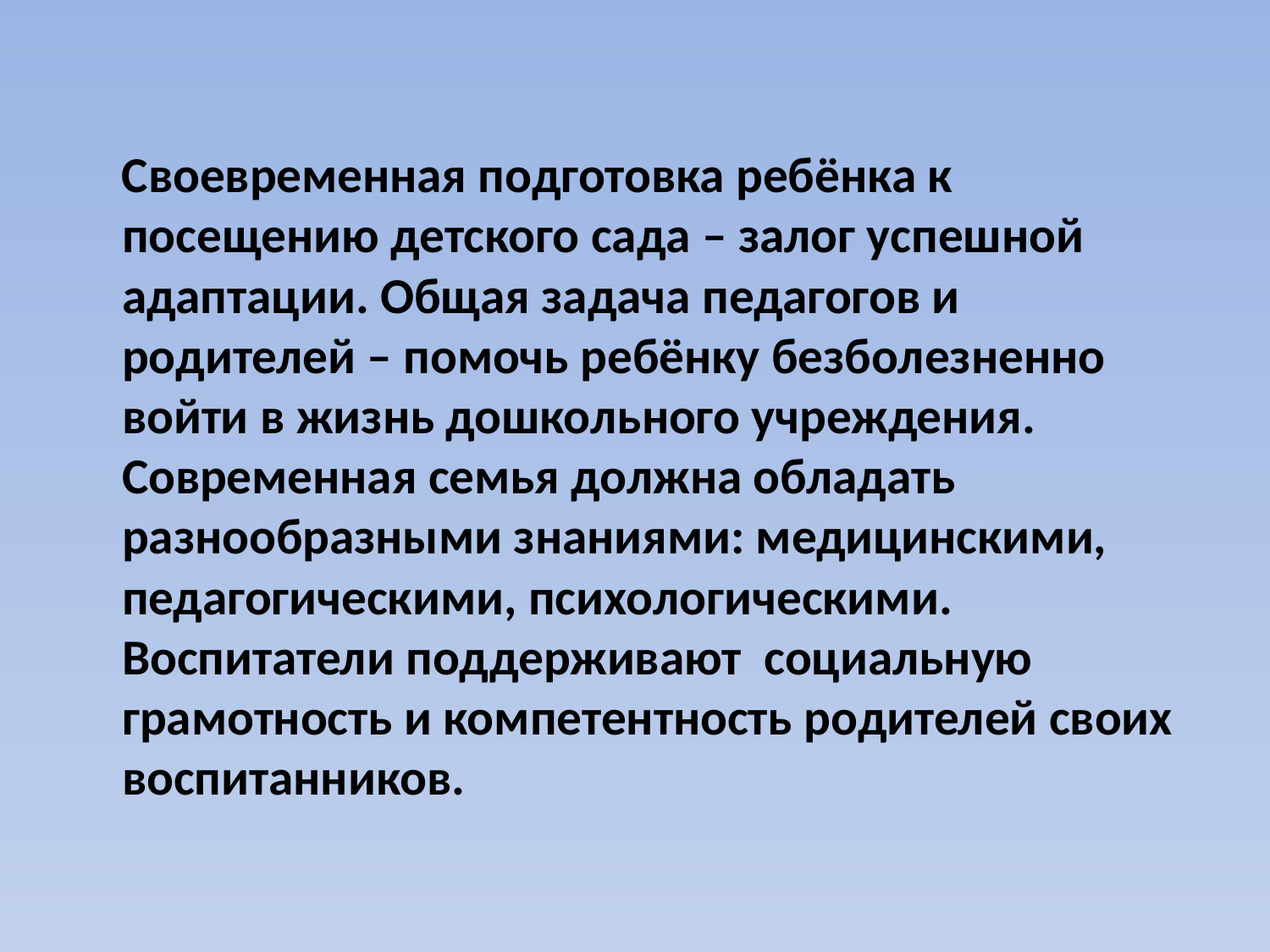

#
    Своевременная подготовка ребёнка к посещению детского сада – залог успешной адаптации. Общая задача педагогов и родителей – помочь ребёнку безболезненно войти в жизнь дошкольного учреждения. Современная семья должна обладать разнообразными знаниями: медицинскими, педагогическими, психологическими. Воспитатели поддерживают  социальную грамотность и компетентность родителей своих воспитанников.